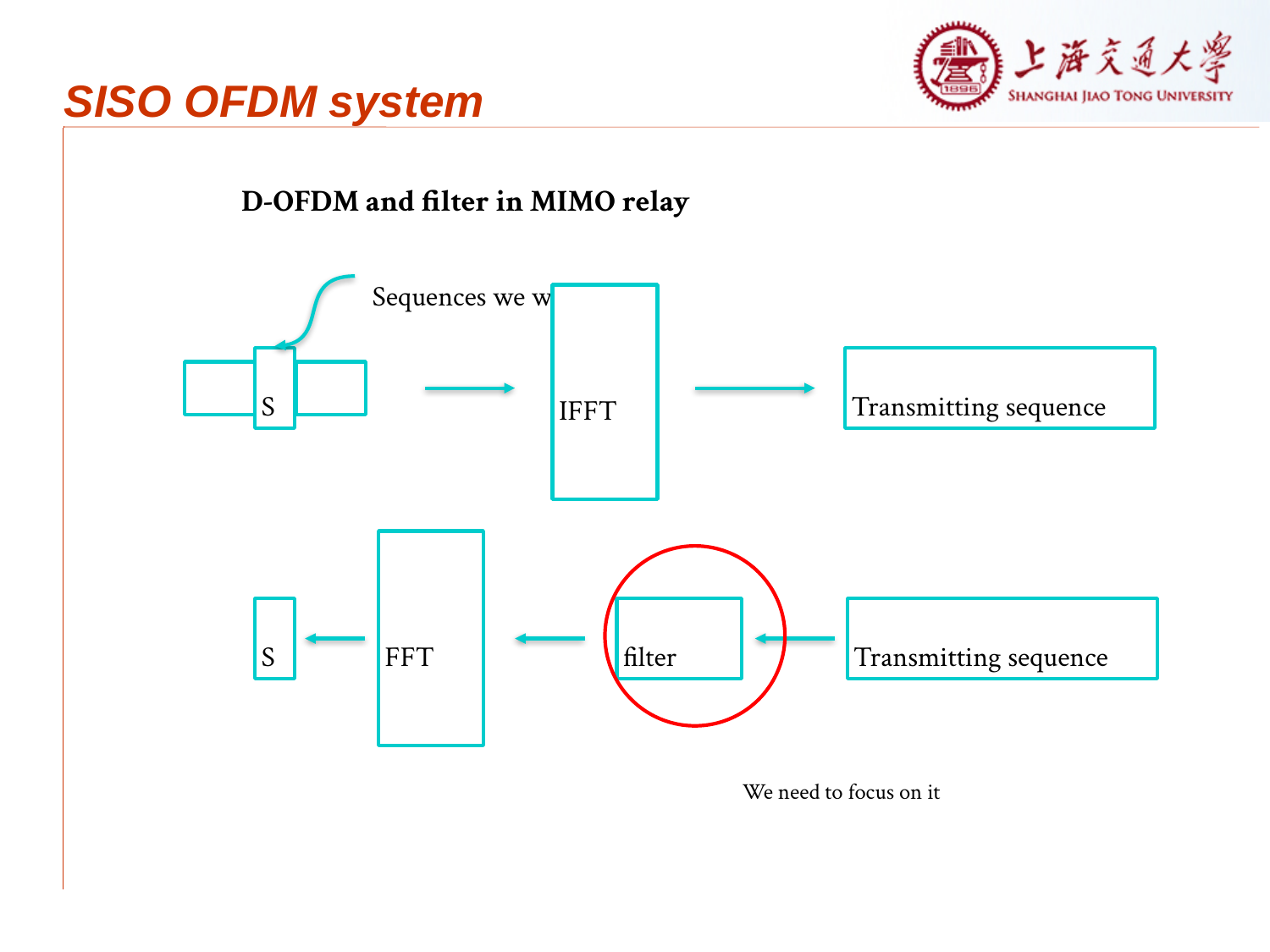

SISO OFDM system
D-OFDM and filter in MIMO relay
Sequences we want

IFFT

S

Transmitting sequence

FFT

S
filter
Transmitting sequence
We need to focus on it